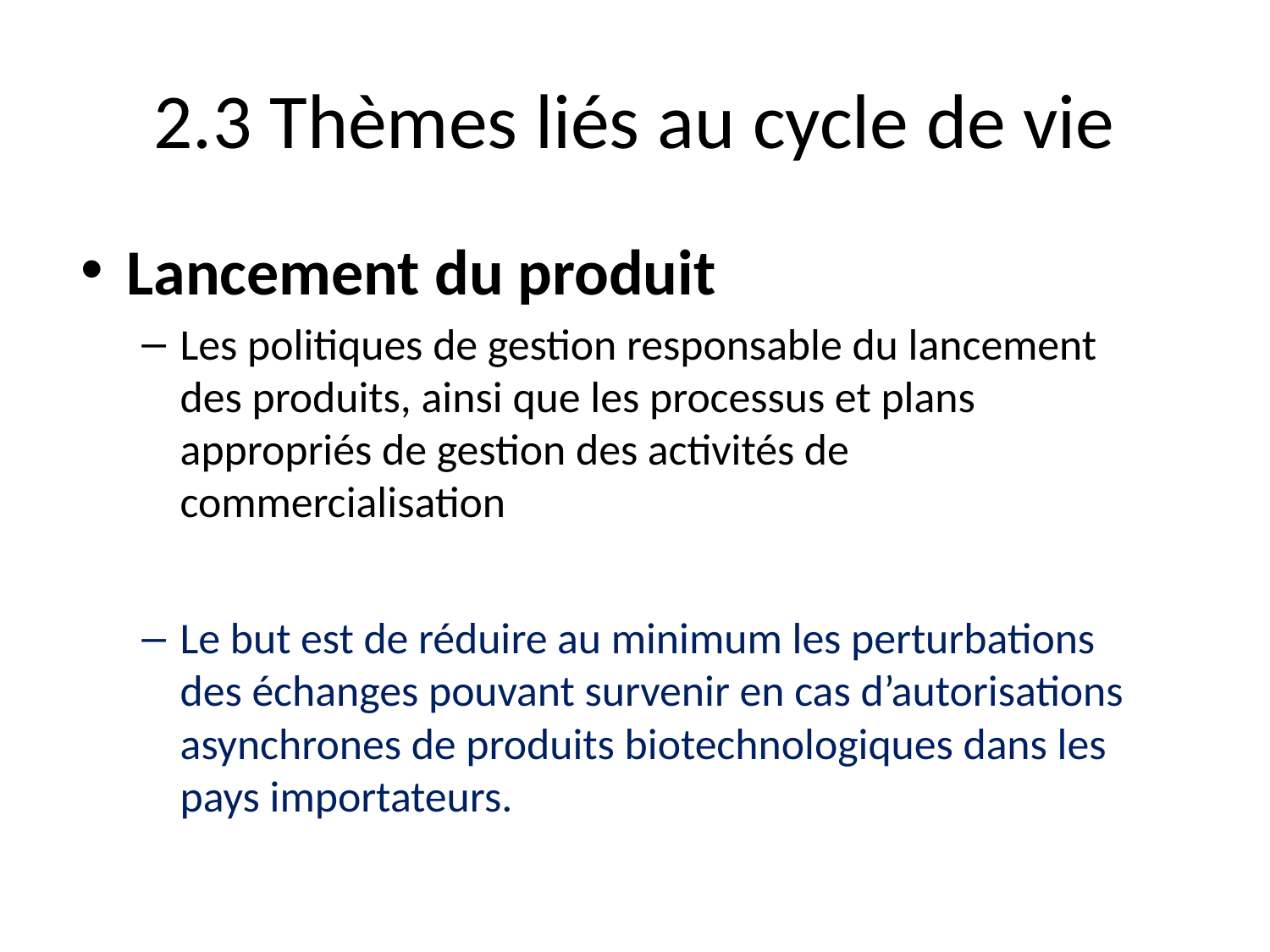

# 2.3 Thèmes liés au cycle de vie
Lancement du produit
Les politiques de gestion responsable du lancement des produits, ainsi que les processus et plans appropriés de gestion des activités de commercialisation

Le but est de réduire au minimum les perturbations des échanges pouvant survenir en cas d’autorisations asynchrones de produits biotechnologiques dans les pays importateurs.